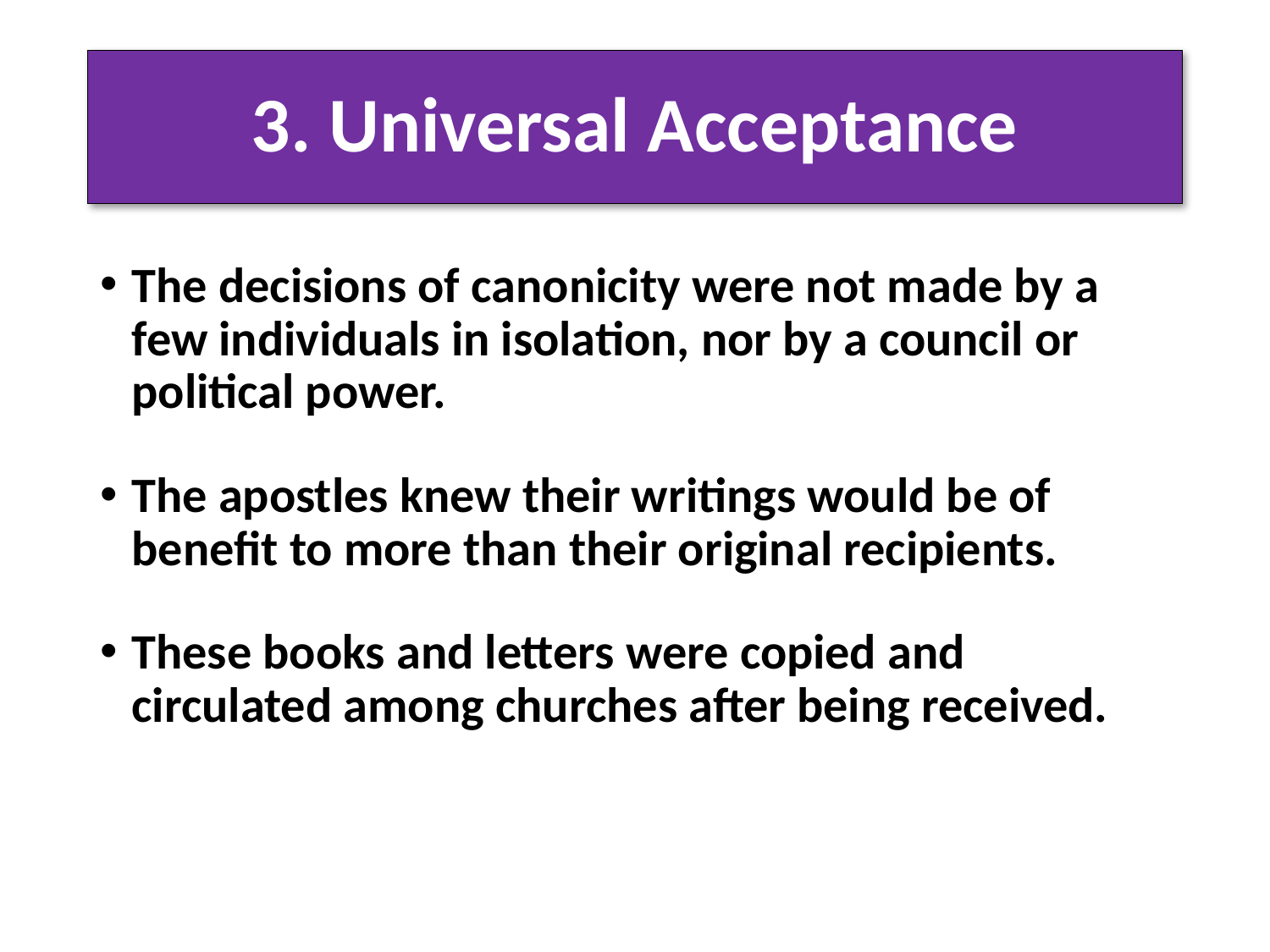

# 3. Universal Acceptance
The decisions of canonicity were not made by a few individuals in isolation, nor by a council or political power.

The apostles knew their writings would be of benefit to more than their original recipients.

These books and letters were copied and circulated among churches after being received.